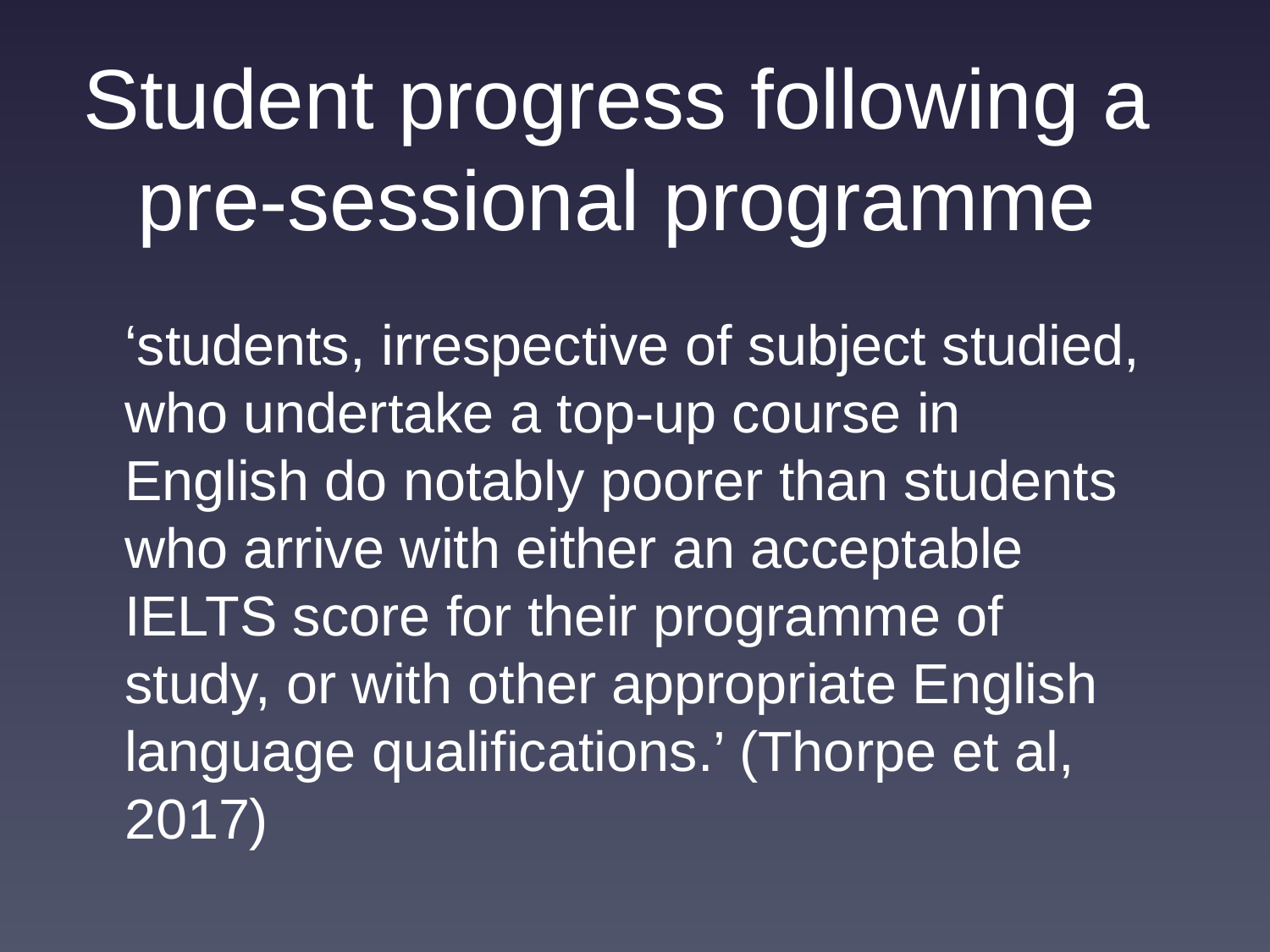

Student progress following a pre-sessional programme
‘students, irrespective of subject studied, who undertake a top-up course in English do notably poorer than students who arrive with either an acceptable IELTS score for their programme of study, or with other appropriate English language qualifications.’ (Thorpe et al, 2017)